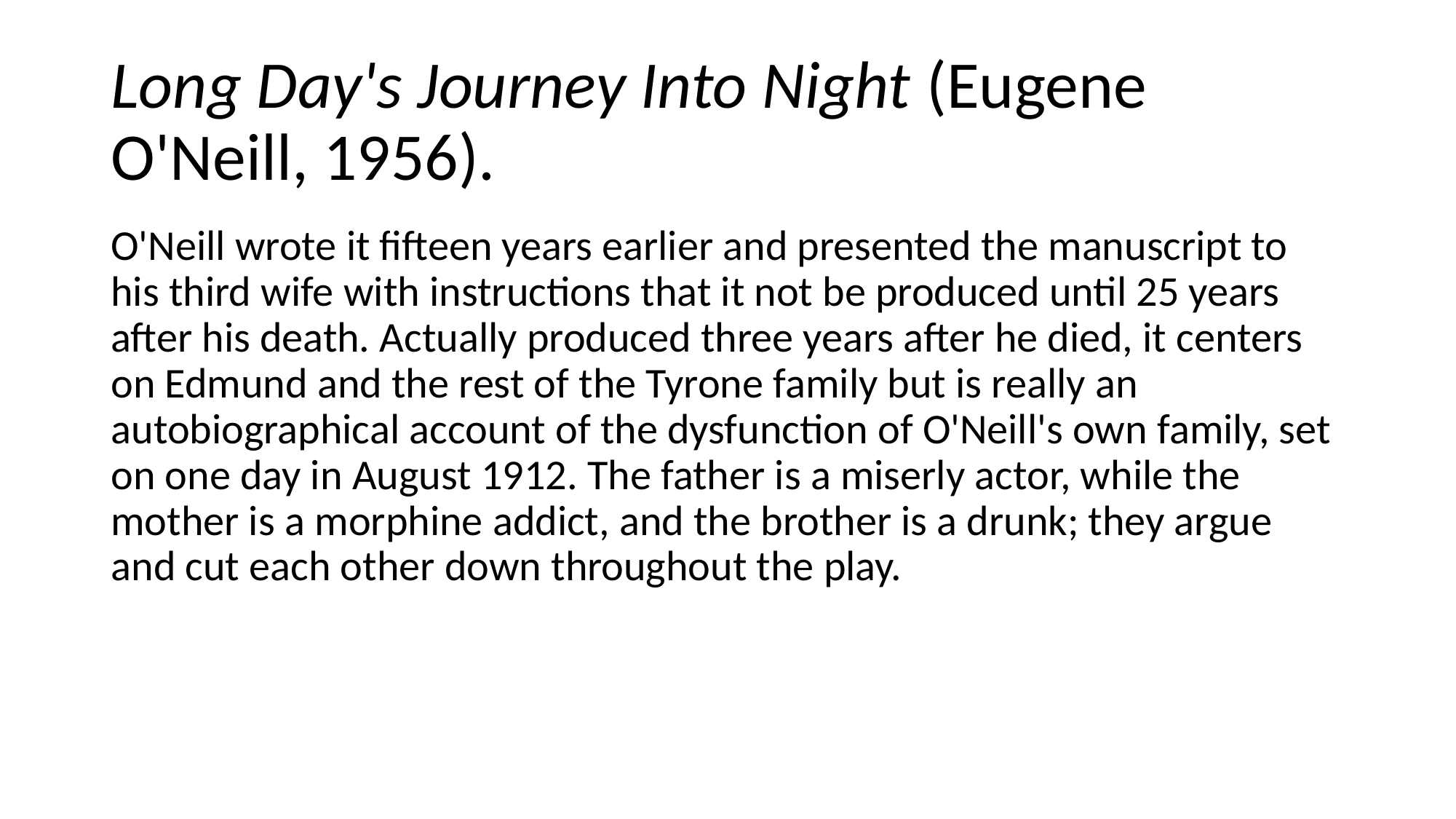

# Long Day's Journey Into Night (Eugene O'Neill, 1956).
O'Neill wrote it fifteen years earlier and presented the manuscript to his third wife with instructions that it not be produced until 25 years after his death. Actually produced three years after he died, it centers on Edmund and the rest of the Tyrone family but is really an autobiographical account of the dysfunction of O'Neill's own family, set on one day in August 1912. The father is a miserly actor, while the mother is a morphine addict, and the brother is a drunk; they argue and cut each other down throughout the play.